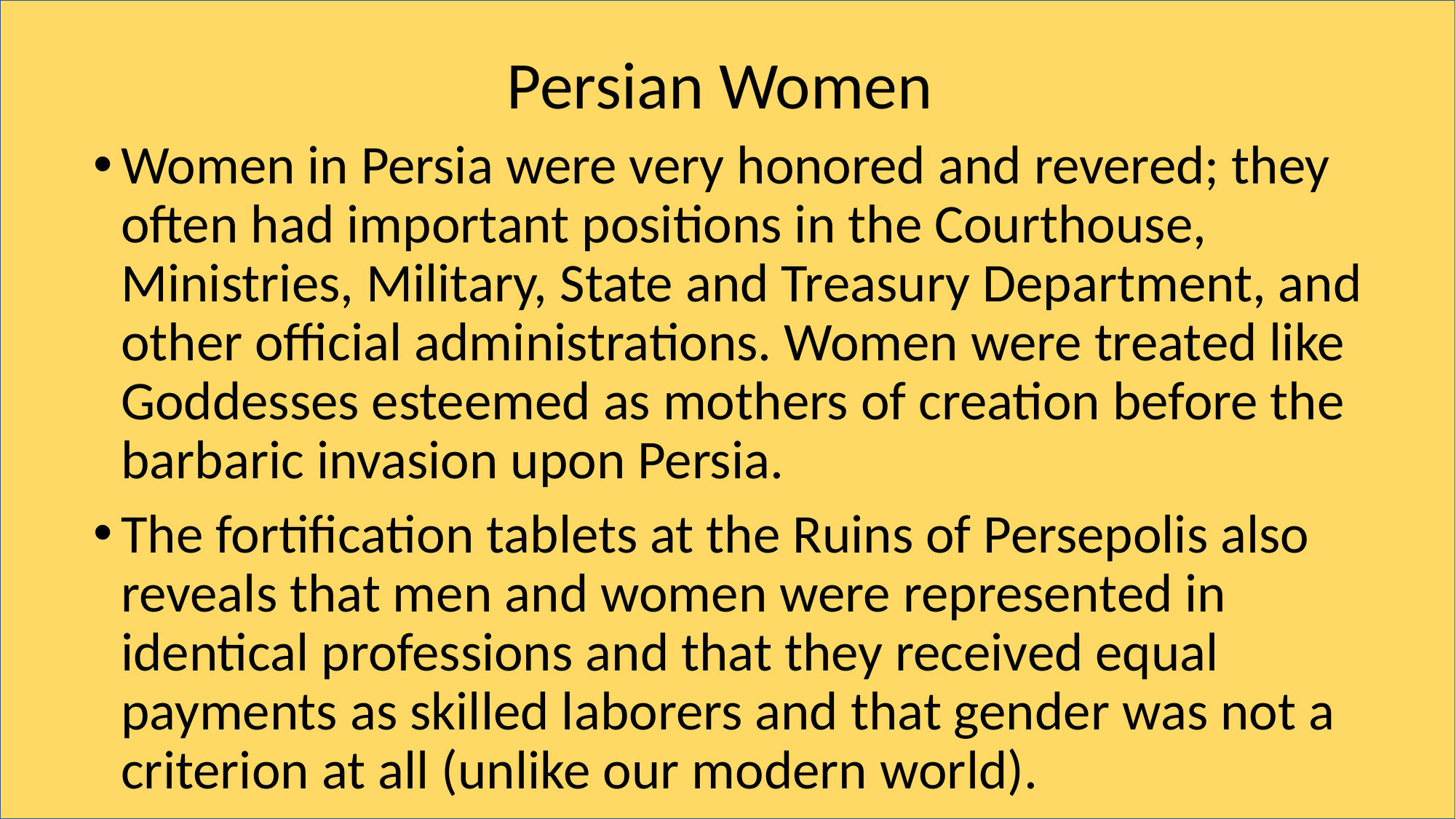

# Persian Women
Women in Persia were very honored and revered; they often had important positions in the Courthouse, Ministries, Military, State and Treasury Department, and other official administrations. Women were treated like Goddesses esteemed as mothers of creation before the barbaric invasion upon Persia.
The fortification tablets at the Ruins of Persepolis also reveals that men and women were represented in identical professions and that they received equal payments as skilled laborers and that gender was not a criterion at all (unlike our modern world).